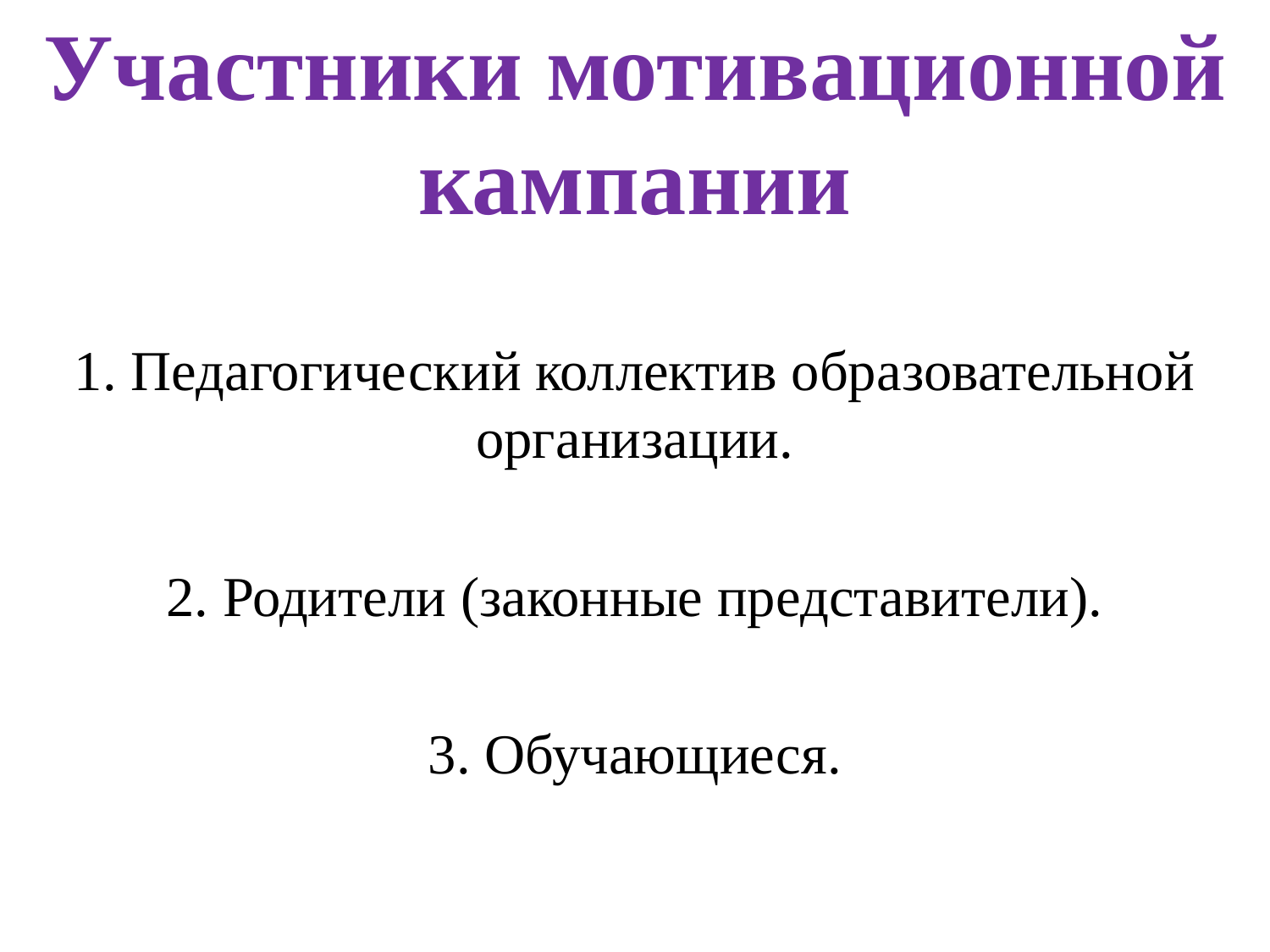

Участники мотивационной кампании
1. Педагогический коллектив образовательной организации.

2. Родители (законные представители).

3. Обучающиеся.